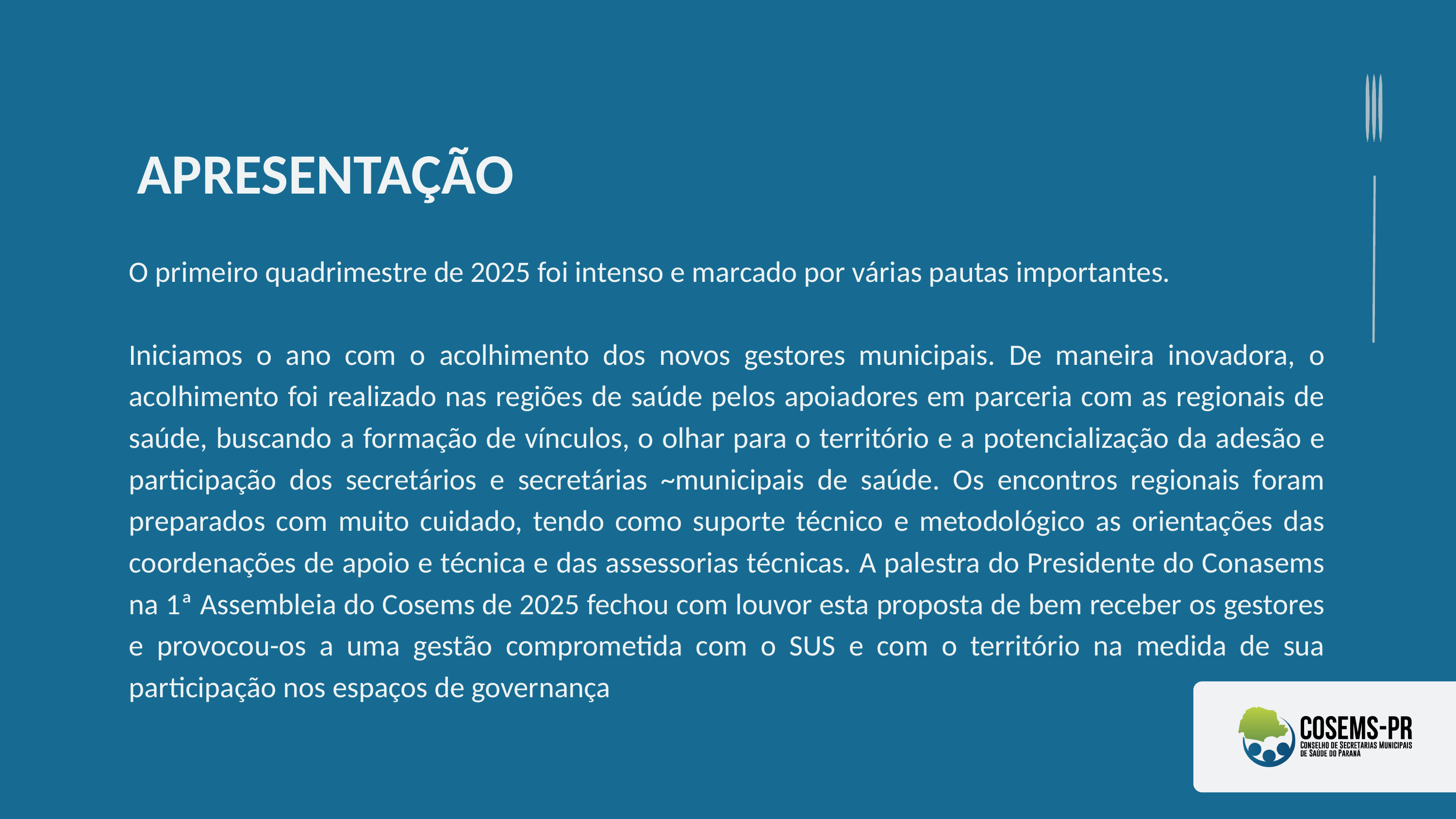

APRESENTAÇÃO

O primeiro quadrimestre de 2025 foi intenso e marcado por várias pautas importantes.

Iniciamos o ano com o acolhimento dos novos gestores municipais. De maneira inovadora, o acolhimento foi realizado nas regiões de saúde pelos apoiadores em parceria com as regionais de saúde, buscando a formação de vínculos, o olhar para o território e a potencialização da adesão e participação dos secretários e secretárias ~municipais de saúde. Os encontros regionais foram preparados com muito cuidado, tendo como suporte técnico e metodológico as orientações das coordenações de apoio e técnica e das assessorias técnicas. A palestra do Presidente do Conasems na 1ª Assembleia do Cosems de 2025 fechou com louvor esta proposta de bem receber os gestores e provocou-os a uma gestão comprometida com o SUS e com o território na medida de sua participação nos espaços de governança